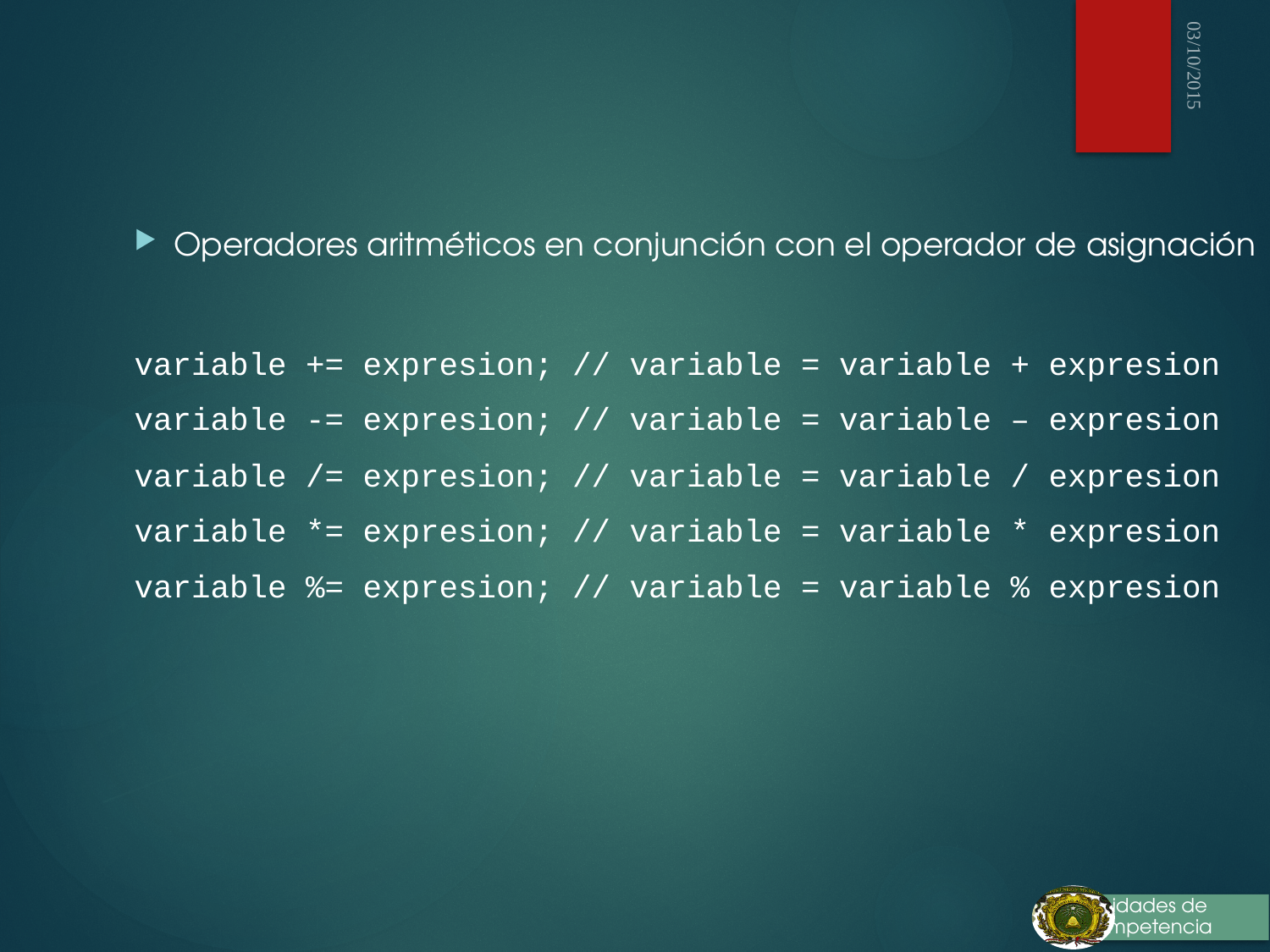

03/10/2015
Operadores aritméticos en conjunción con el operador de asignación

variable += expresion; // variable = variable + expresion
variable -= expresion; // variable = variable – expresion
variable /= expresion; // variable = variable / expresion
variable *= expresion; // variable = variable * expresion
variable %= expresion; // variable = variable % expresion